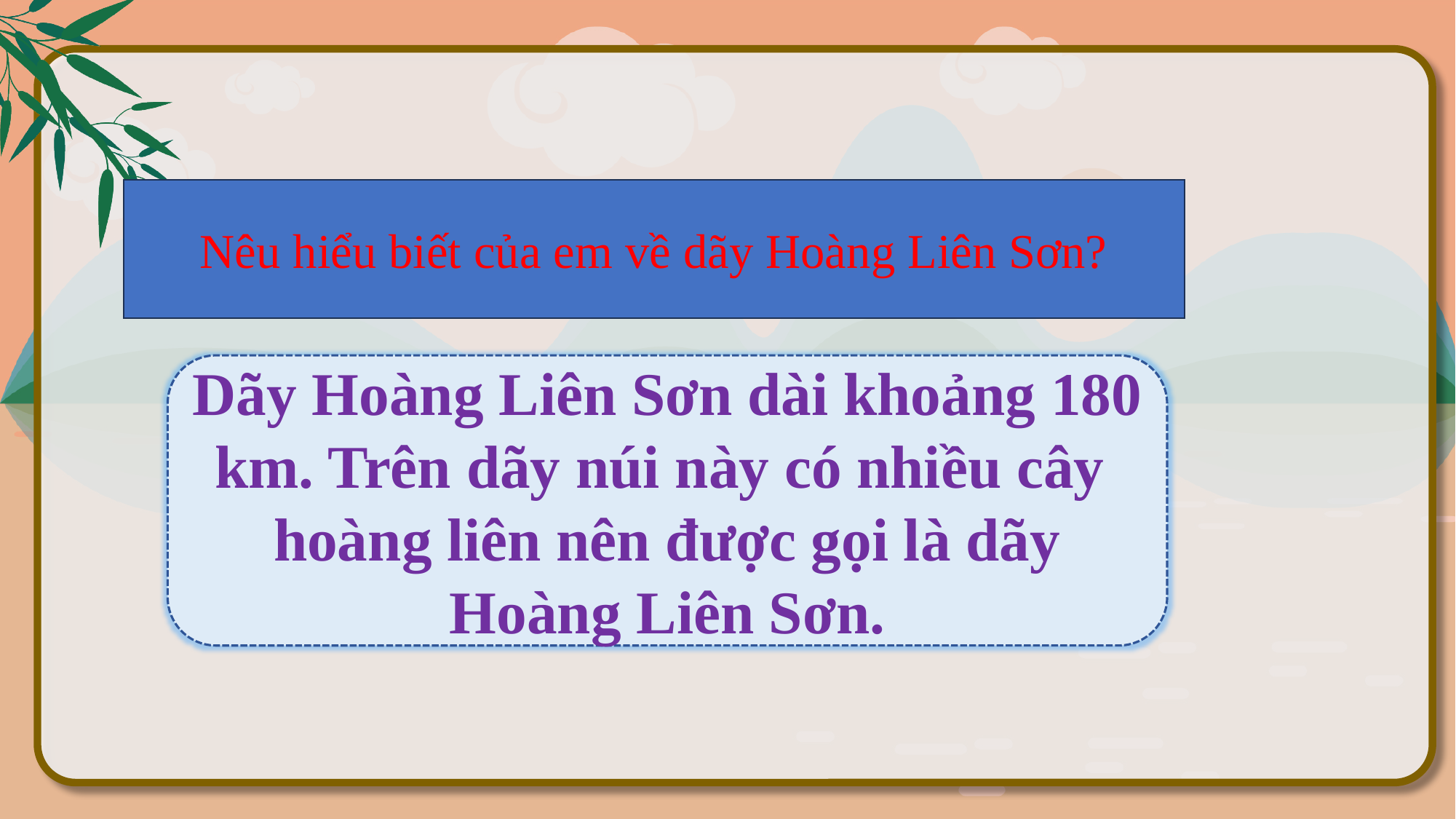

Nêu hiểu biết của em về dãy Hoàng Liên Sơn?

Dãy Hoàng Liên Sơn dài khoảng 180 km. Trên dãy núi này có nhiều cây  hoàng liên nên được gọi là dãy Hoàng Liên Sơn.